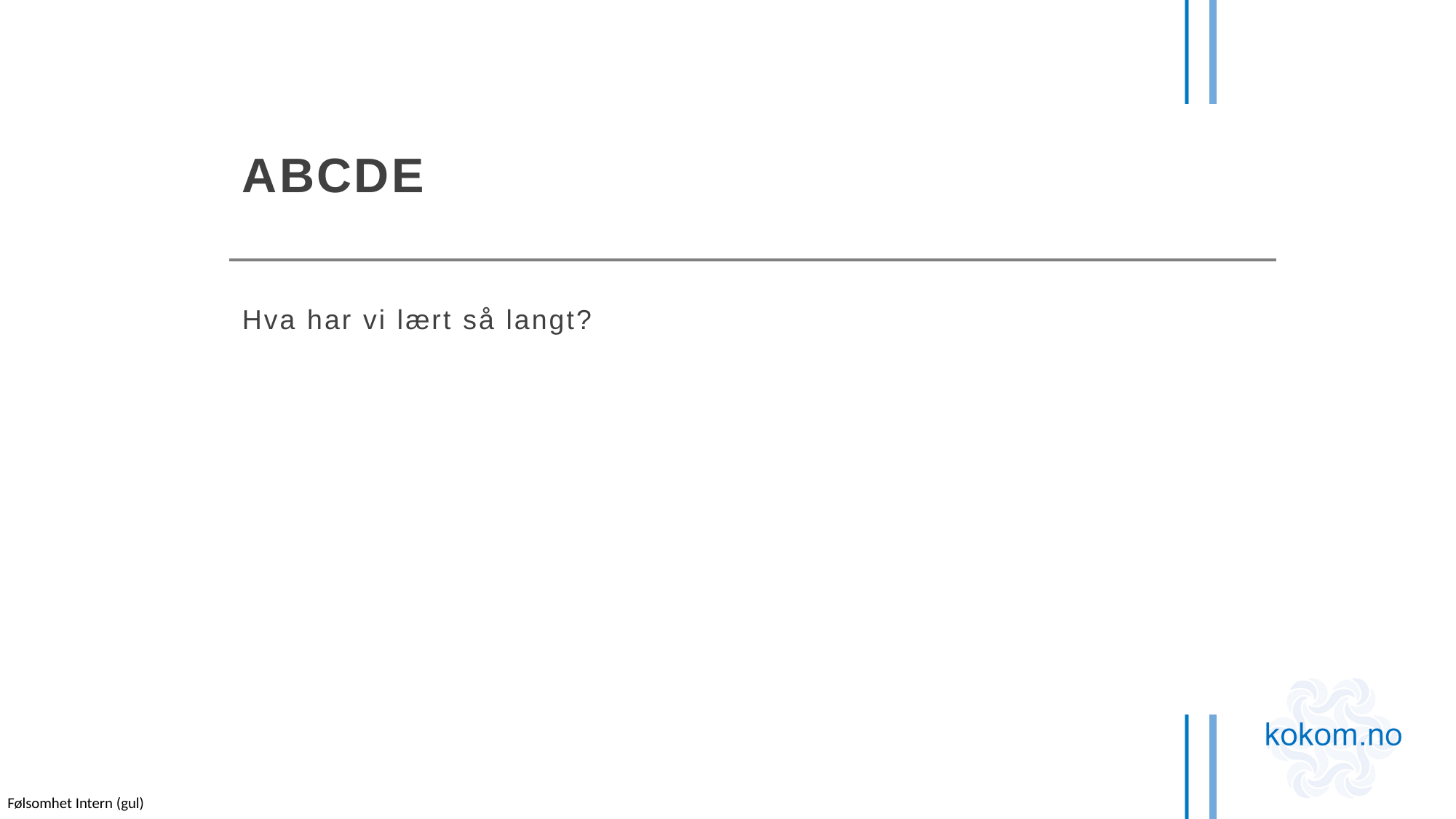

# ABCDE
Hva har vi lært så langt?